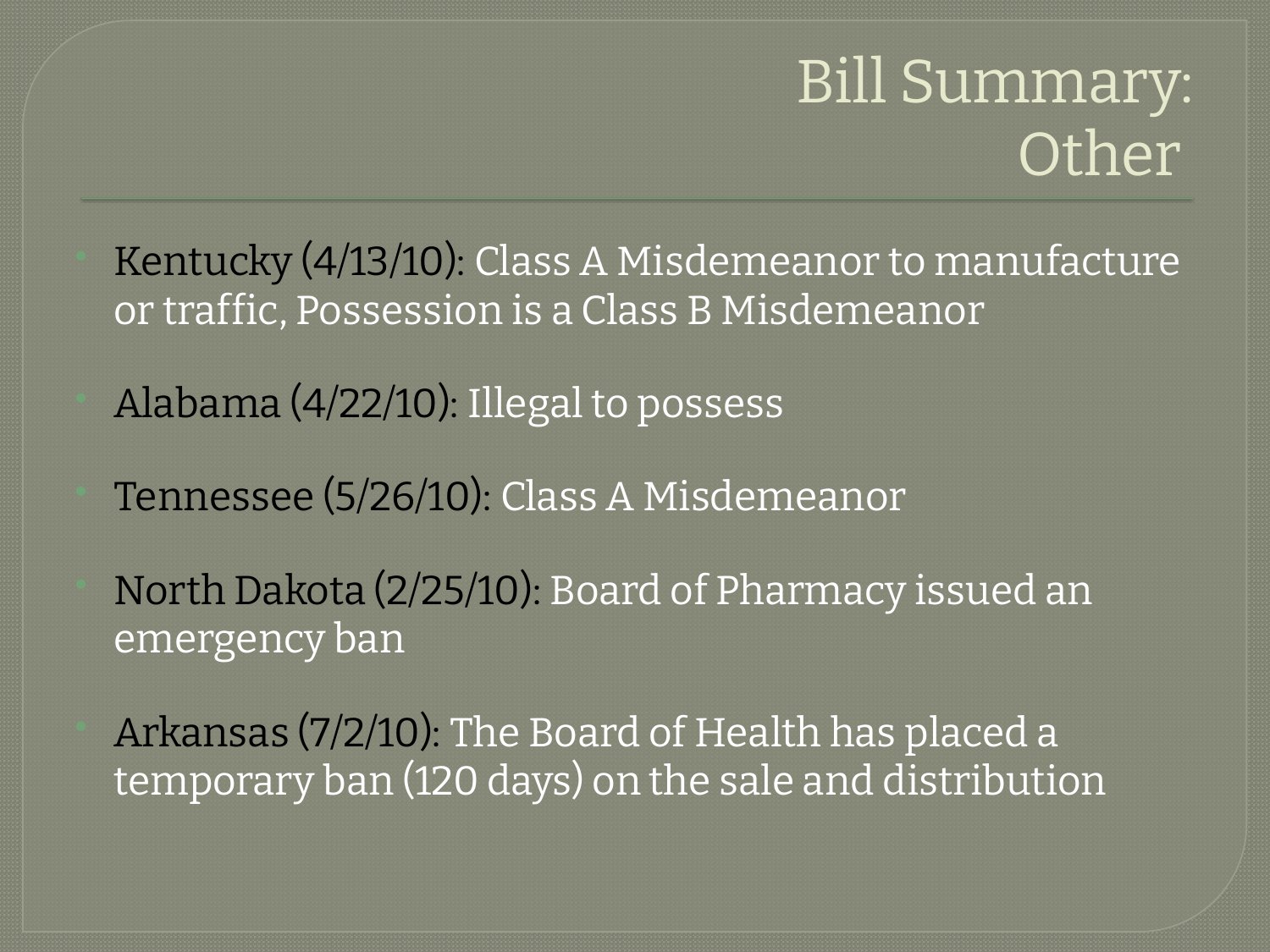

# Bill Summary: Other
Kentucky (4/13/10): Class A Misdemeanor to manufacture or traffic, Possession is a Class B Misdemeanor

Alabama (4/22/10): Illegal to possess

Tennessee (5/26/10): Class A Misdemeanor

North Dakota (2/25/10): Board of Pharmacy issued an emergency ban

Arkansas (7/2/10): The Board of Health has placed a temporary ban (120 days) on the sale and distribution